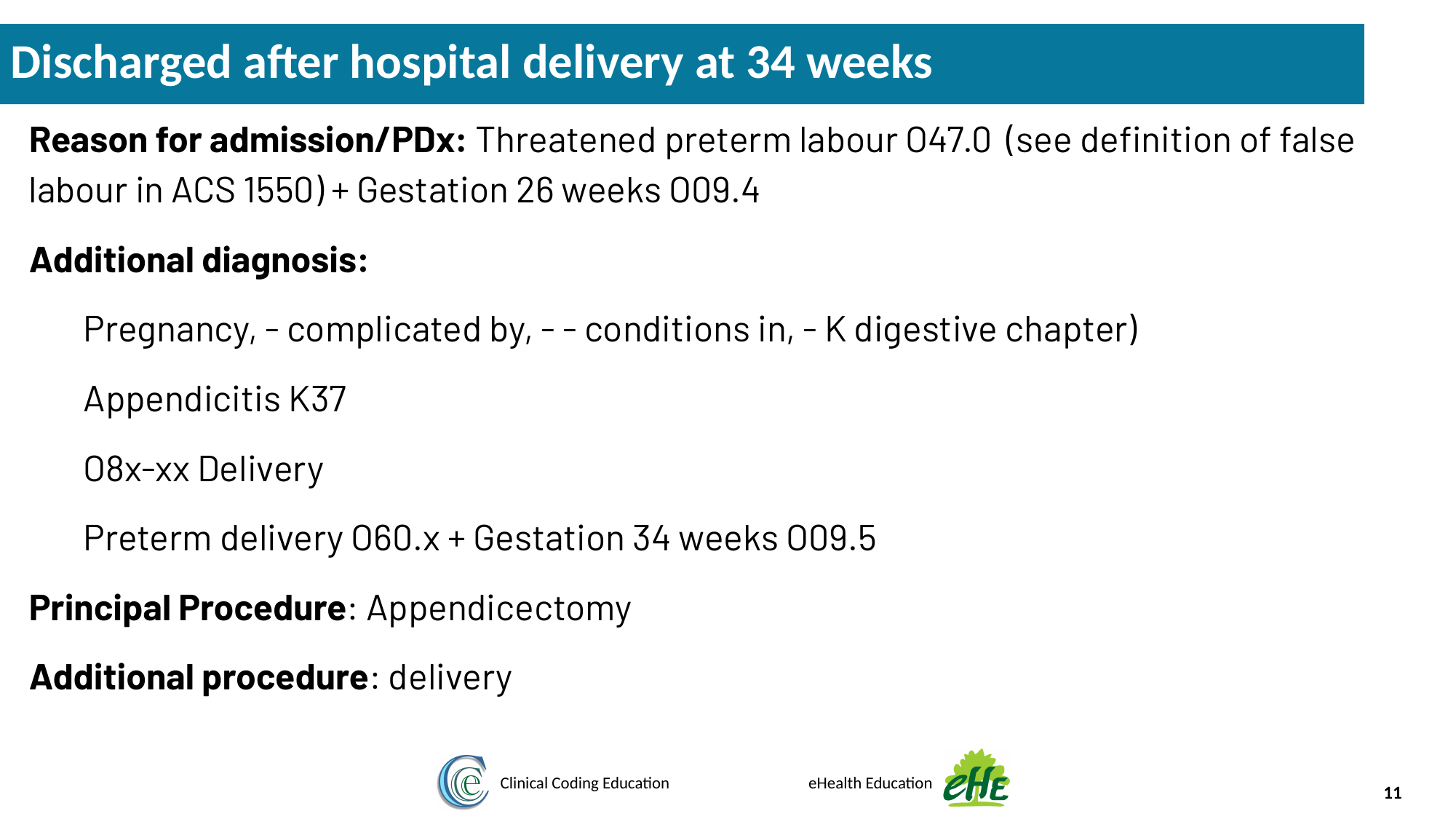

Discharged after hospital delivery at 34 weeks
Reason for admission/PDx: Threatened preterm labour O47.0  (see definition of false labour in ACS 1550) + Gestation 26 weeks O09.4
Additional diagnosis:
Pregnancy, - complicated by, - - conditions in, - K digestive chapter)
Appendicitis K37
O8x-xx Delivery
Preterm delivery O60.x + Gestation 34 weeks O09.5
Principal Procedure: Appendicectomy
Additional procedure: delivery

11